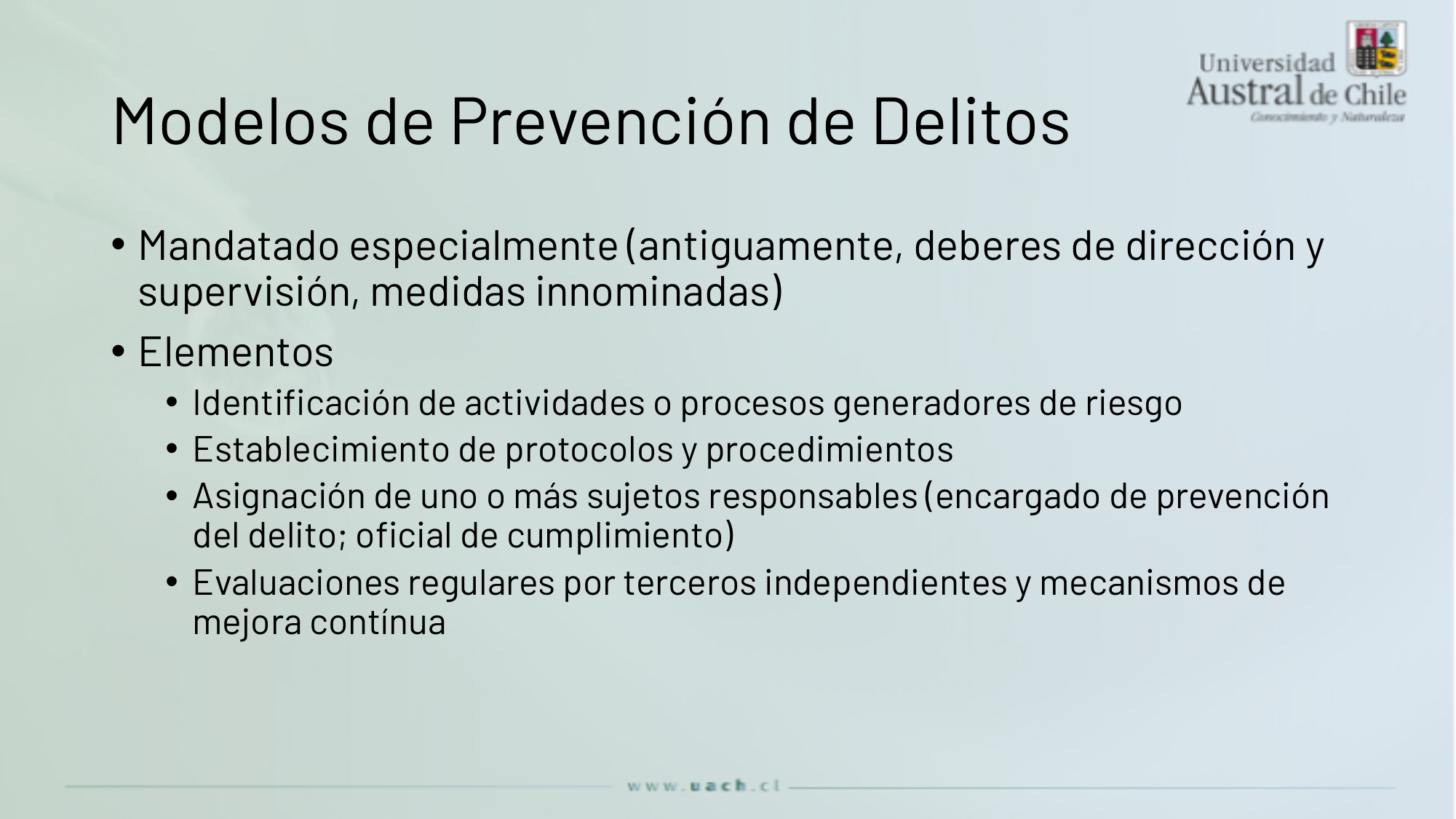

# Modelos de Prevención de Delitos
Mandatado especialmente (antiguamente, deberes de dirección y supervisión, medidas innominadas)
Elementos
Identificación de actividades o procesos generadores de riesgo
Establecimiento de protocolos y procedimientos
Asignación de uno o más sujetos responsables (encargado de prevención del delito; oficial de cumplimiento)
Evaluaciones regulares por terceros independientes y mecanismos de mejora contínua